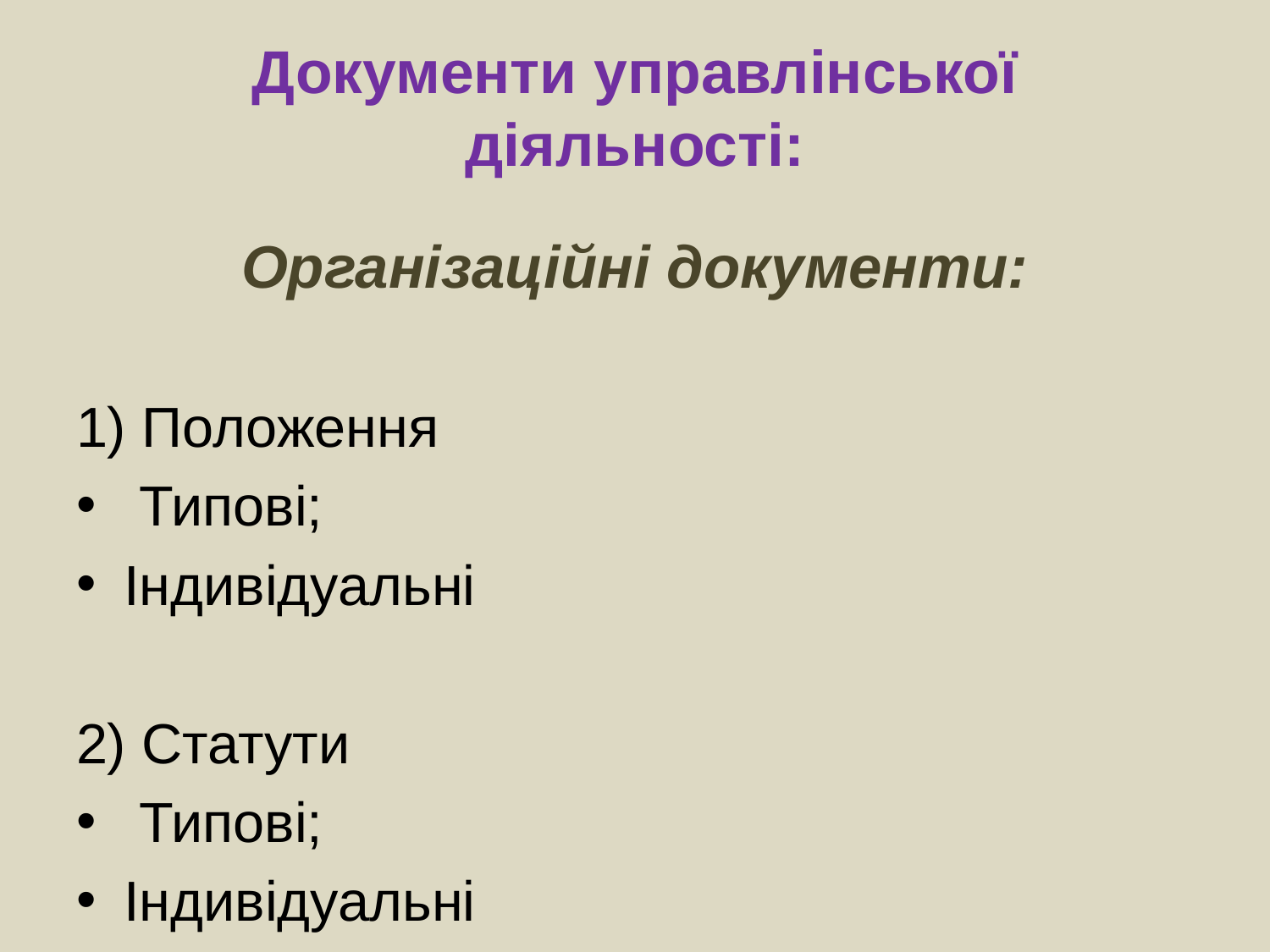

# Документи управлінської діяльності:
Організаційні документи:

1) Положення
 Типові;
Індивідуальні

2) Статути
 Типові;
Індивідуальні